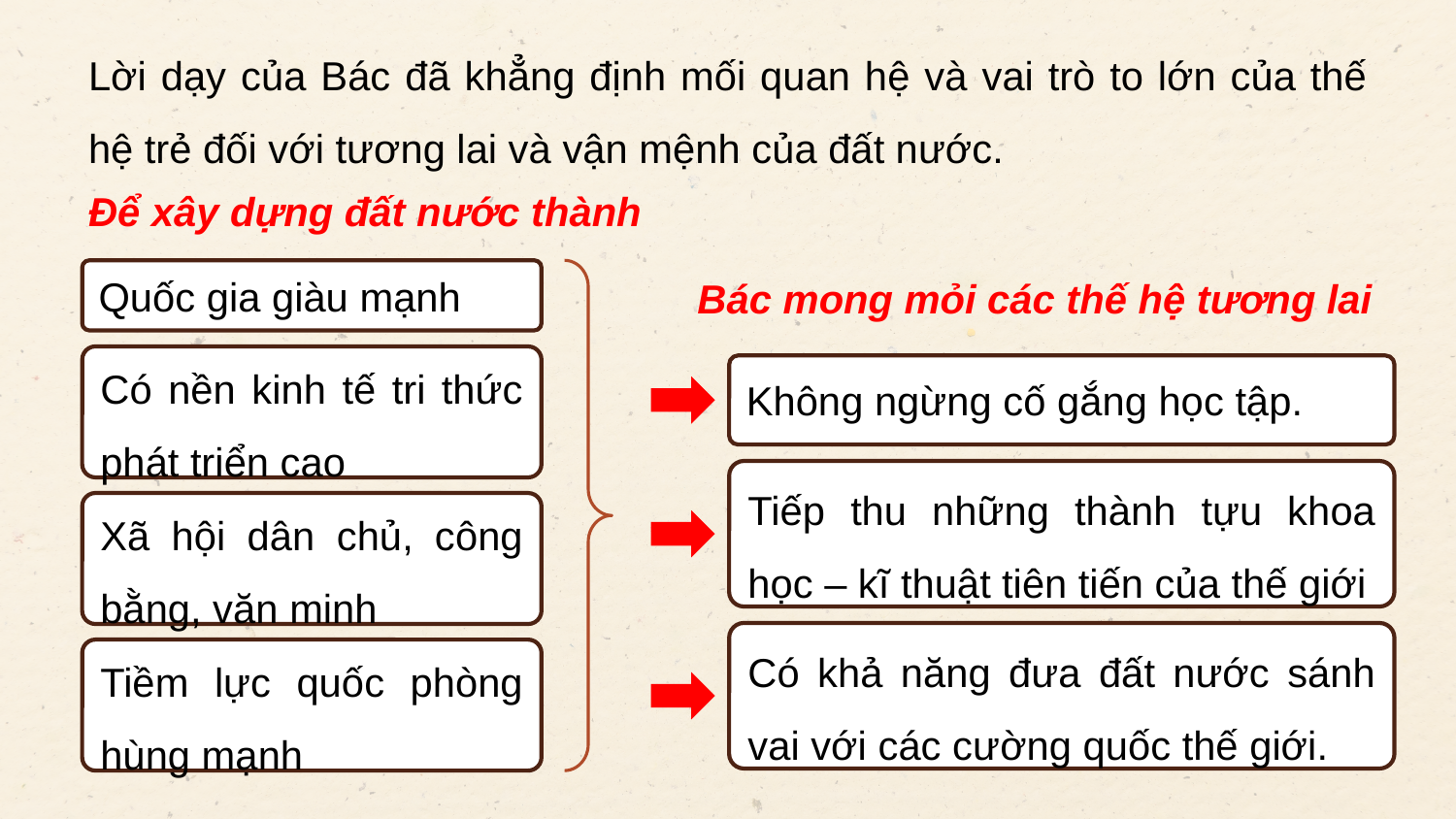

Lời dạy của Bác đã khẳng định mối quan hệ và vai trò to lớn của thế hệ trẻ đối với tương lai và vận mệnh của đất nước.
Để xây dựng đất nước thành
Quốc gia giàu mạnh

Bác mong mỏi các thế hệ tương lai
Có nền kinh tế tri thức phát triển cao
Không ngừng cố gắng học tập.

Tiếp thu những thành tựu khoa học – kĩ thuật tiên tiến của thế giới

Xã hội dân chủ, công bằng, văn minh
Có khả năng đưa đất nước sánh vai với các cường quốc thế giới.

Tiềm lực quốc phòng hùng mạnh